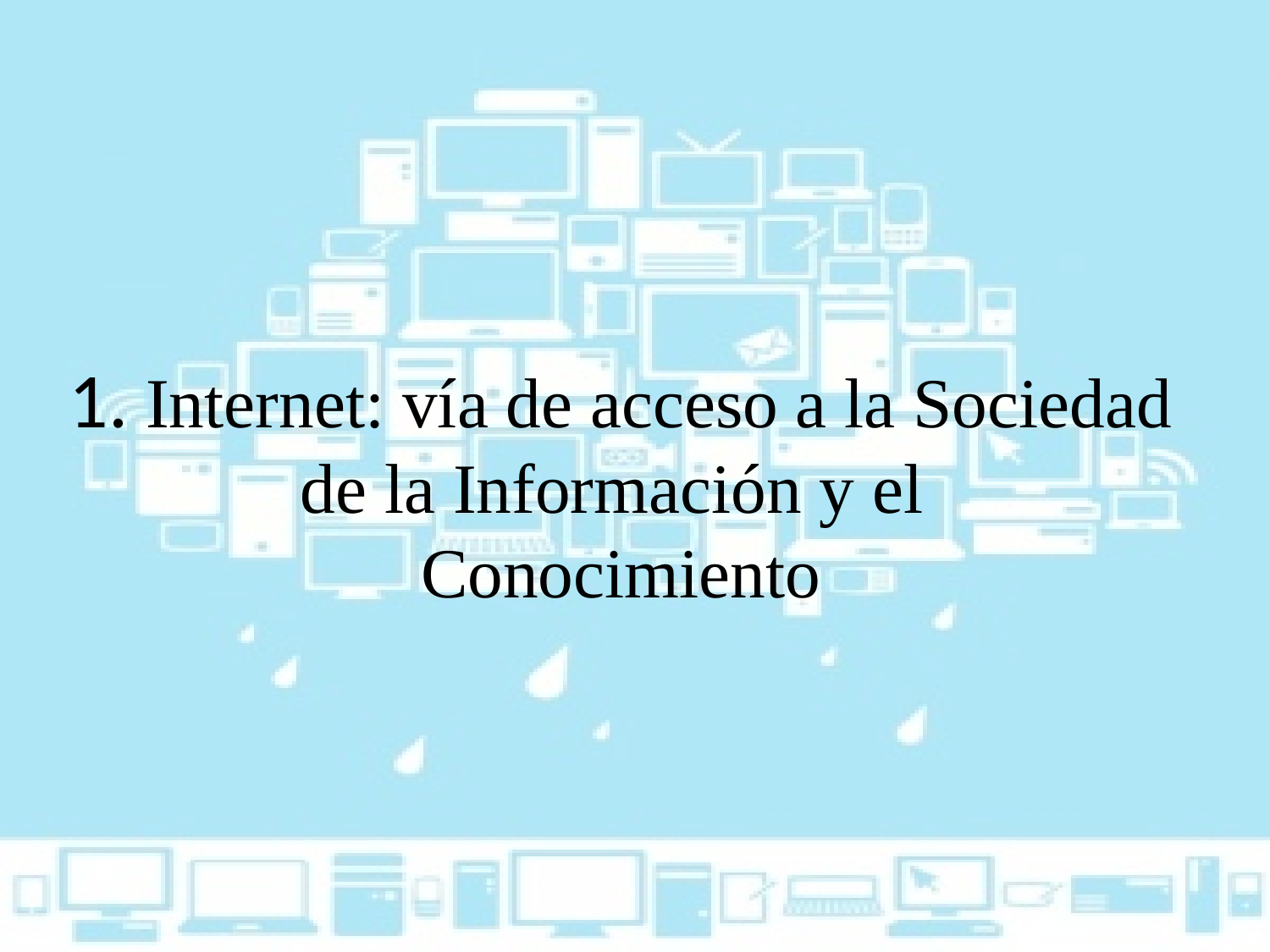

# 1. Internet: vía de acceso a la Sociedad de la Información y el Conocimiento